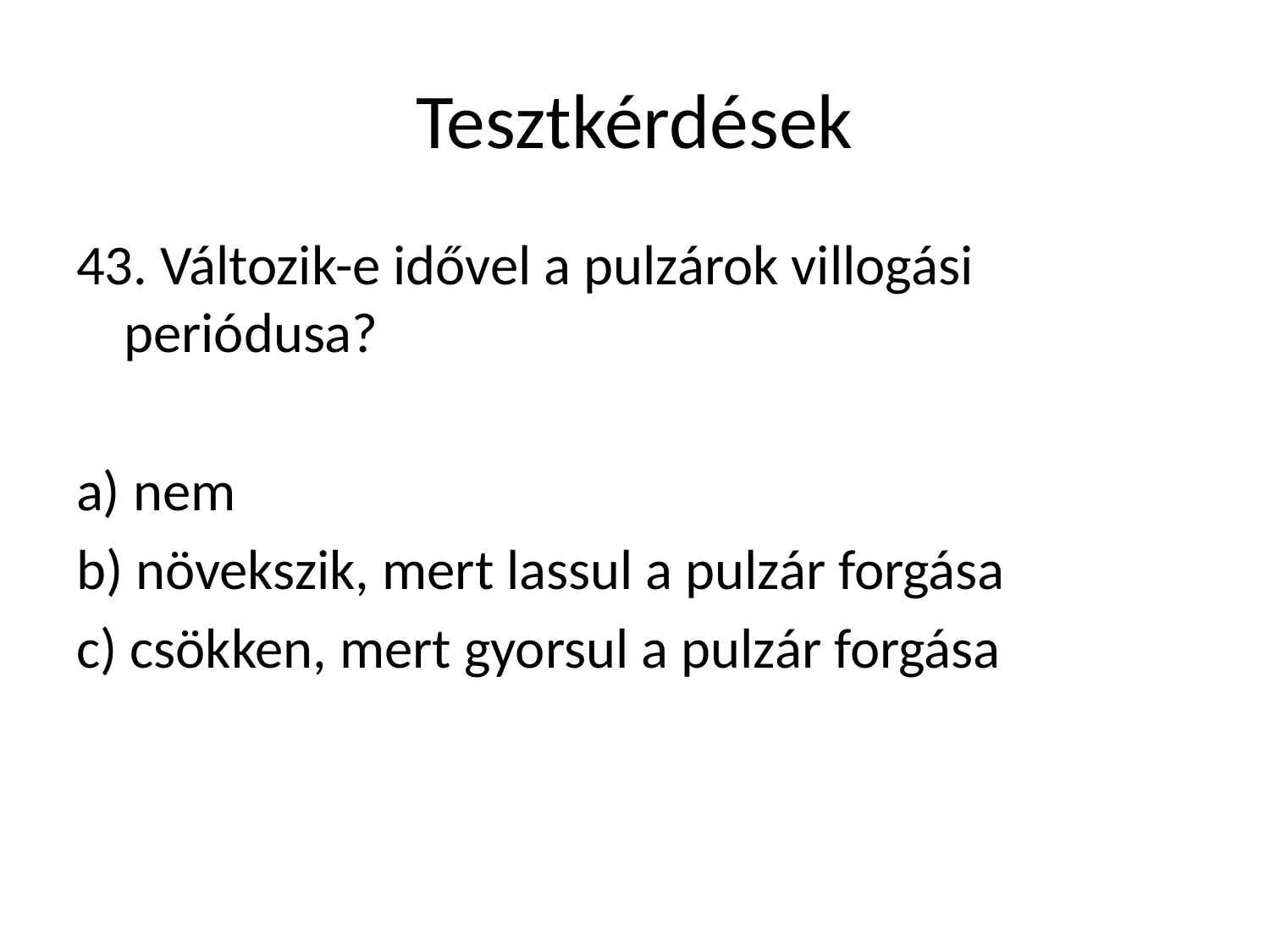

# Tesztkérdések
43. Változik-e idővel a pulzárok villogási periódusa?

a) nem
b) növekszik, mert lassul a pulzár forgása
c) csökken, mert gyorsul a pulzár forgása